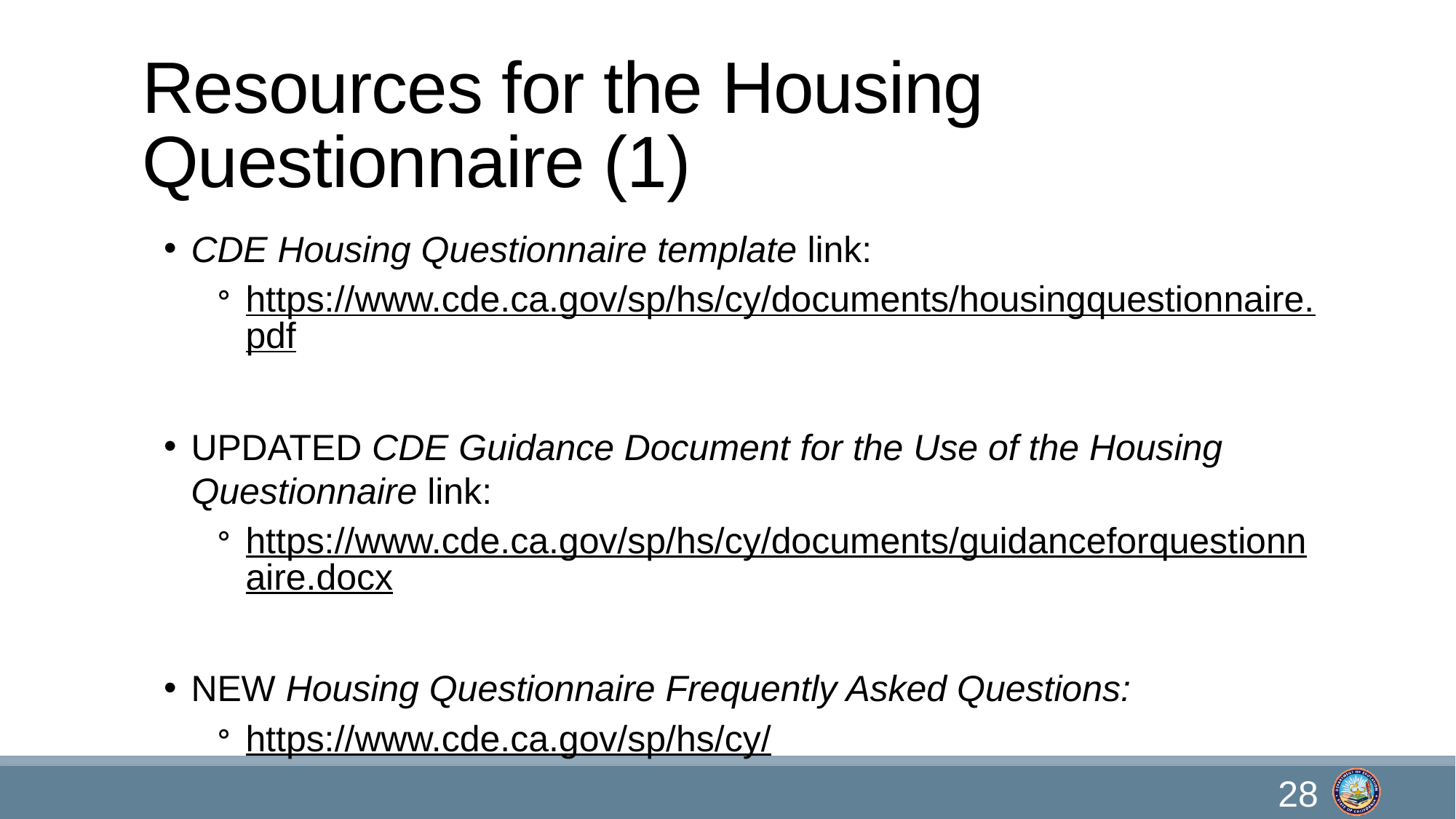

# Resources for the Housing Questionnaire (1)
CDE Housing Questionnaire template link:
https://www.cde.ca.gov/sp/hs/cy/documents/housingquestionnaire.pdf
UPDATED CDE Guidance Document for the Use of the Housing Questionnaire link:
https://www.cde.ca.gov/sp/hs/cy/documents/guidanceforquestionnaire.docx
NEW Housing Questionnaire Frequently Asked Questions:
https://www.cde.ca.gov/sp/hs/cy/
28